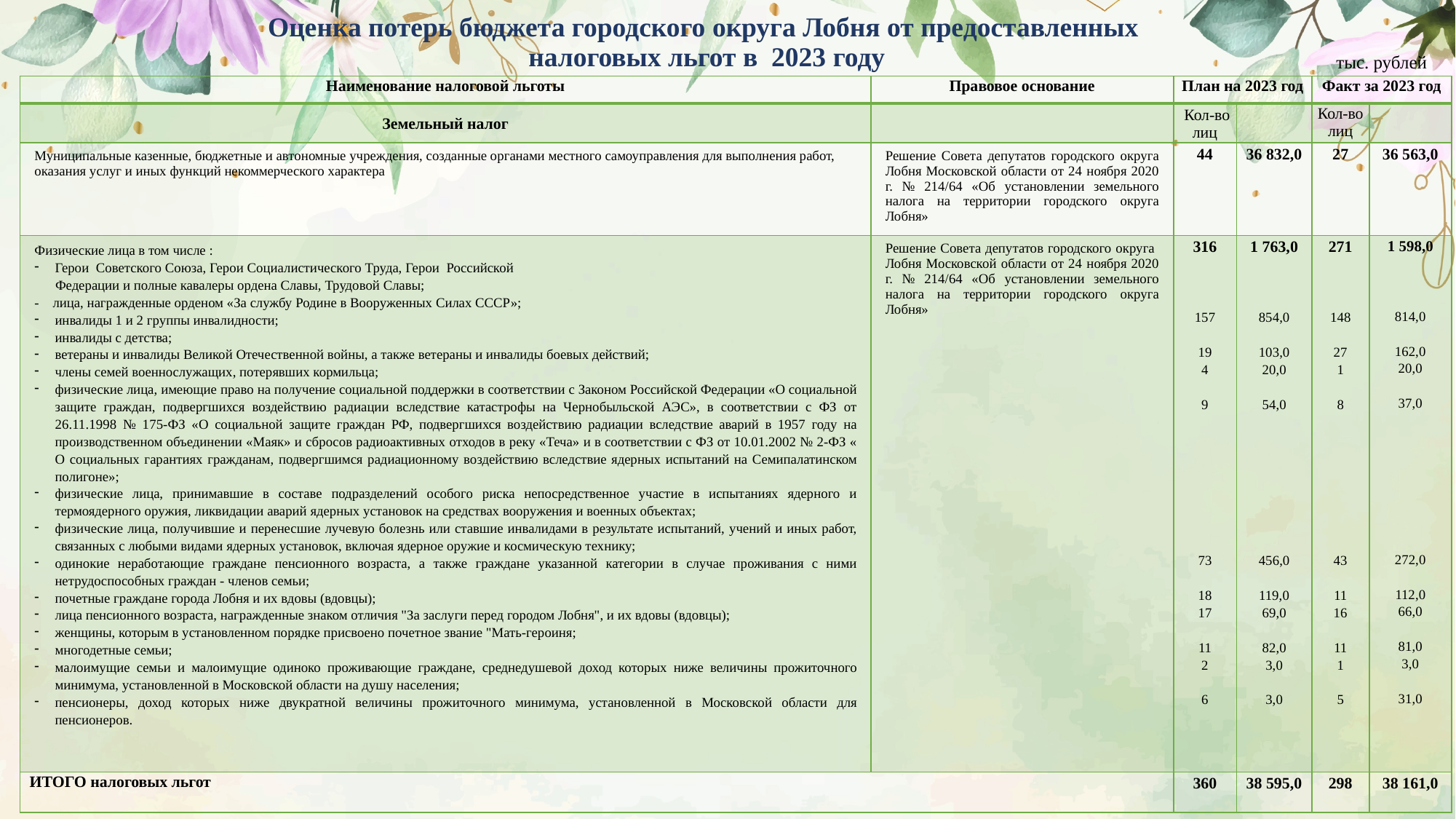

# Оценка потерь бюджета городского округа Лобня от предоставленных налоговых льгот в  2023 году
тыс. рублей
| Наименование налоговой льготы | Правовое основание | План на 2023 год |  | Факт за 2023 год |  |
| --- | --- | --- | --- | --- | --- |
| Земельный налог |  | Кол-во лиц |  | Кол-во лиц |  |
| Муниципальные казенные, бюджетные и автономные учреждения, созданные органами местного самоуправления для выполнения работ, оказания услуг и иных функций некоммерческого характера | Решение Совета депутатов городского округа Лобня Московской области от 24 ноября 2020 г. № 214/64 «Об установлении земельного налога на территории городского округа Лобня» | 44 | 36 832,0 | 27 | 36 563,0 |
| Физические лица в том числе : Герои Советского Союза, Герои Социалистического Труда, Герои Российской Федерации и полные кавалеры ордена Славы, Трудовой Славы; - лица, награжденные орденом «За службу Родине в Вооруженных Силах СССР»; инвалиды 1 и 2 группы инвалидности; инвалиды с детства; ветераны и инвалиды Великой Отечественной войны, а также ветераны и инвалиды боевых действий; члены семей военнослужащих, потерявших кормильца; физические лица, имеющие право на получение социальной поддержки в соответствии с Законом Российской Федерации «О социальной защите граждан, подвергшихся воздействию радиации вследствие катастрофы на Чернобыльской АЭС», в соответствии с ФЗ от 26.11.1998 № 175-ФЗ «О социальной защите граждан РФ, подвергшихся воздействию радиации вследствие аварий в 1957 году на производственном объединении «Маяк» и сбросов радиоактивных отходов в реку «Теча» и в соответствии с ФЗ от 10.01.2002 № 2-ФЗ « О социальных гарантиях гражданам, подвергшимся радиационному воздействию вследствие ядерных испытаний на Семипалатинском полигоне»; физические лица, принимавшие в составе подразделений особого риска непосредственное участие в испытаниях ядерного и термоядерного оружия, ликвидации аварий ядерных установок на средствах вооружения и военных объектах; физические лица, получившие и перенесшие лучевую болезнь или ставшие инвалидами в результате испытаний, учений и иных работ, связанных с любыми видами ядерных установок, включая ядерное оружие и космическую технику; одинокие неработающие граждане пенсионного возраста, а также граждане указанной категории в случае проживания с ними нетрудоспособных граждан - членов семьи; почетные граждане города Лобня и их вдовы (вдовцы); лица пенсионного возраста, награжденные знаком отличия "За заслуги перед городом Лобня", и их вдовы (вдовцы); женщины, которым в установленном порядке присвоено почетное звание "Мать-героиня; многодетные семьи; малоимущие семьи и малоимущие одиноко проживающие граждане, среднедушевой доход которых ниже величины прожиточного минимума, установленной в Московской области на душу населения; пенсионеры, доход которых ниже двукратной величины прожиточного минимума, установленной в Московской области для пенсионеров. | Решение Совета депутатов городского округа Лобня Московской области от 24 ноября 2020 г. № 214/64 «Об установлении земельного налога на территории городского округа Лобня» | 316 157 19 4 9 73 18 17 11 2 6 | 1 763,0 854,0 103,0 20,0 54,0 456,0 119,0 69,0 82,0 3,0 3,0 | 271 148 27 1 8 43 11 16 11 1 5 | 1 598,0 814,0 162,0 20,0 37,0 272,0 112,0 66,0 81,0 3,0 31,0 |
| ИТОГО налоговых льгот |  | 360 | 38 595,0 | 298 | 38 161,0 |